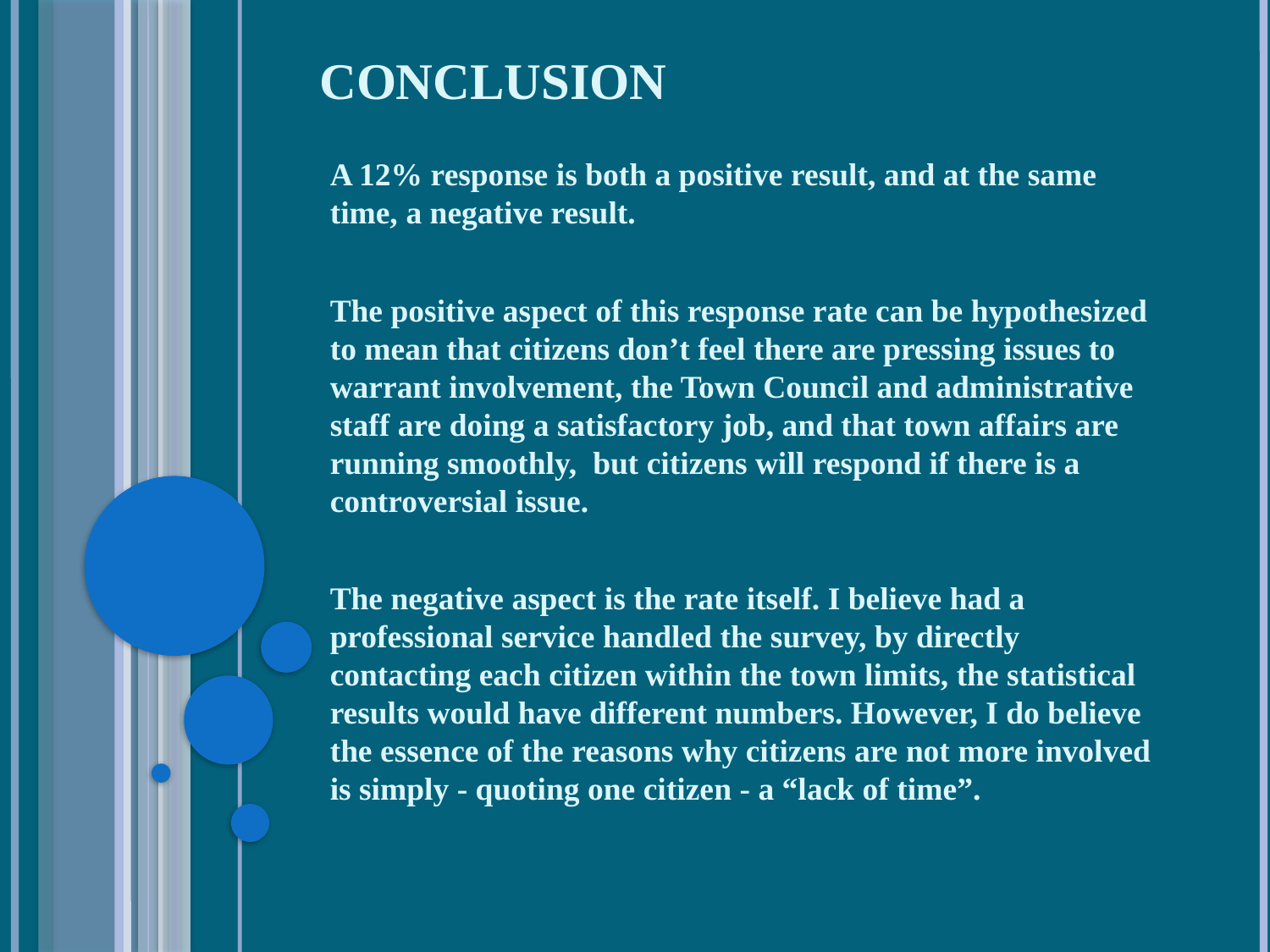

# Conclusion
A 12% response is both a positive result, and at the same time, a negative result.

The positive aspect of this response rate can be hypothesized to mean that citizens don’t feel there are pressing issues to warrant involvement, the Town Council and administrative staff are doing a satisfactory job, and that town affairs are running smoothly,  but citizens will respond if there is a controversial issue.

The negative aspect is the rate itself. I believe had a professional service handled the survey, by directly contacting each citizen within the town limits, the statistical results would have different numbers. However, I do believe the essence of the reasons why citizens are not more involved is simply - quoting one citizen - a “lack of time”.